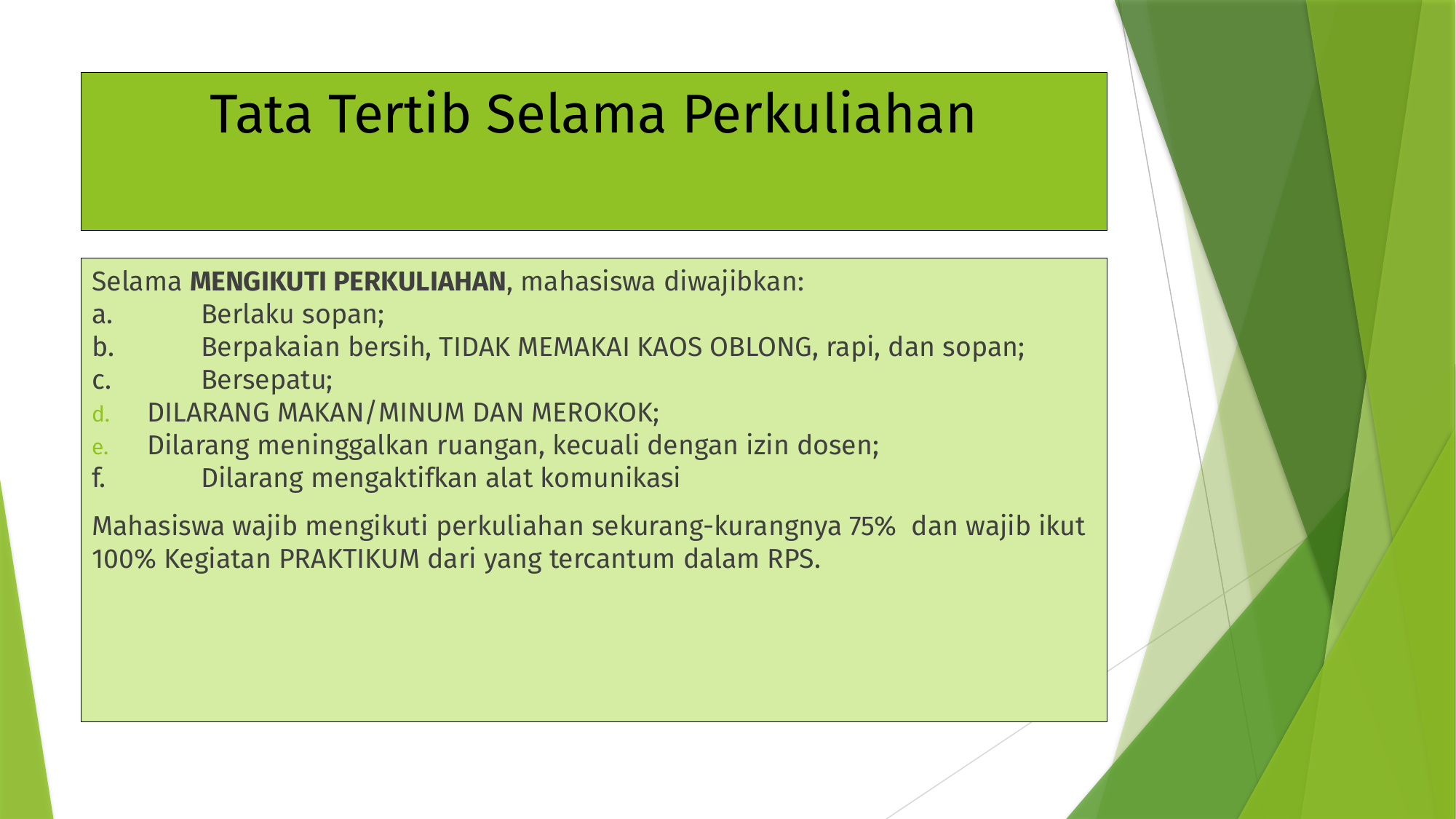

# Tata Tertib Selama Perkuliahan
Selama MENGIKUTI PERKULIAHAN, mahasiswa diwajibkan:
a.	Berlaku sopan;
b.	Berpakaian bersih, TIDAK MEMAKAI KAOS OBLONG, rapi, dan sopan;
c.	Bersepatu;
  DILARANG MAKAN/MINUM DAN MEROKOK;
  Dilarang meninggalkan ruangan, kecuali dengan izin dosen;
f.	Dilarang mengaktifkan alat komunikasi
Mahasiswa wajib mengikuti perkuliahan sekurang-kurangnya 75%  dan wajib ikut 100% Kegiatan PRAKTIKUM dari yang tercantum dalam RPS.